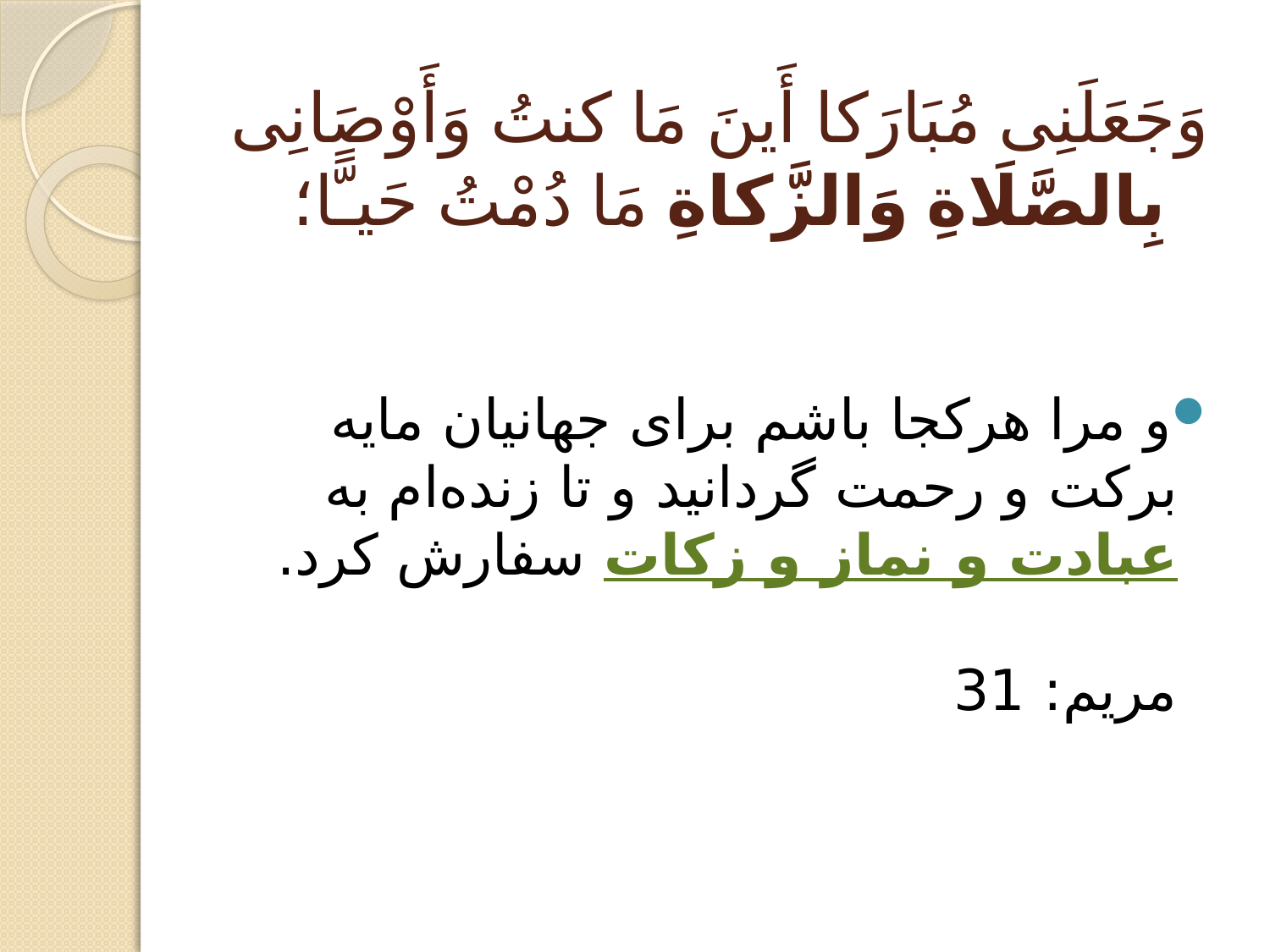

# وَجَعَلَنِی مُبَارَکا أَينَ مَا کنتُ وَأَوْصَانِی بِالصَّلَاةِ وَالزَّکاةِ مَا دُمْتُ حَيـًّا؛
و مرا هرکجا باشم برای جهانیان مایه برکت و رحمت گردانید و تا زنده‌ام به عبادت و نماز و زکات سفارش کرد.
 
مریم: 31